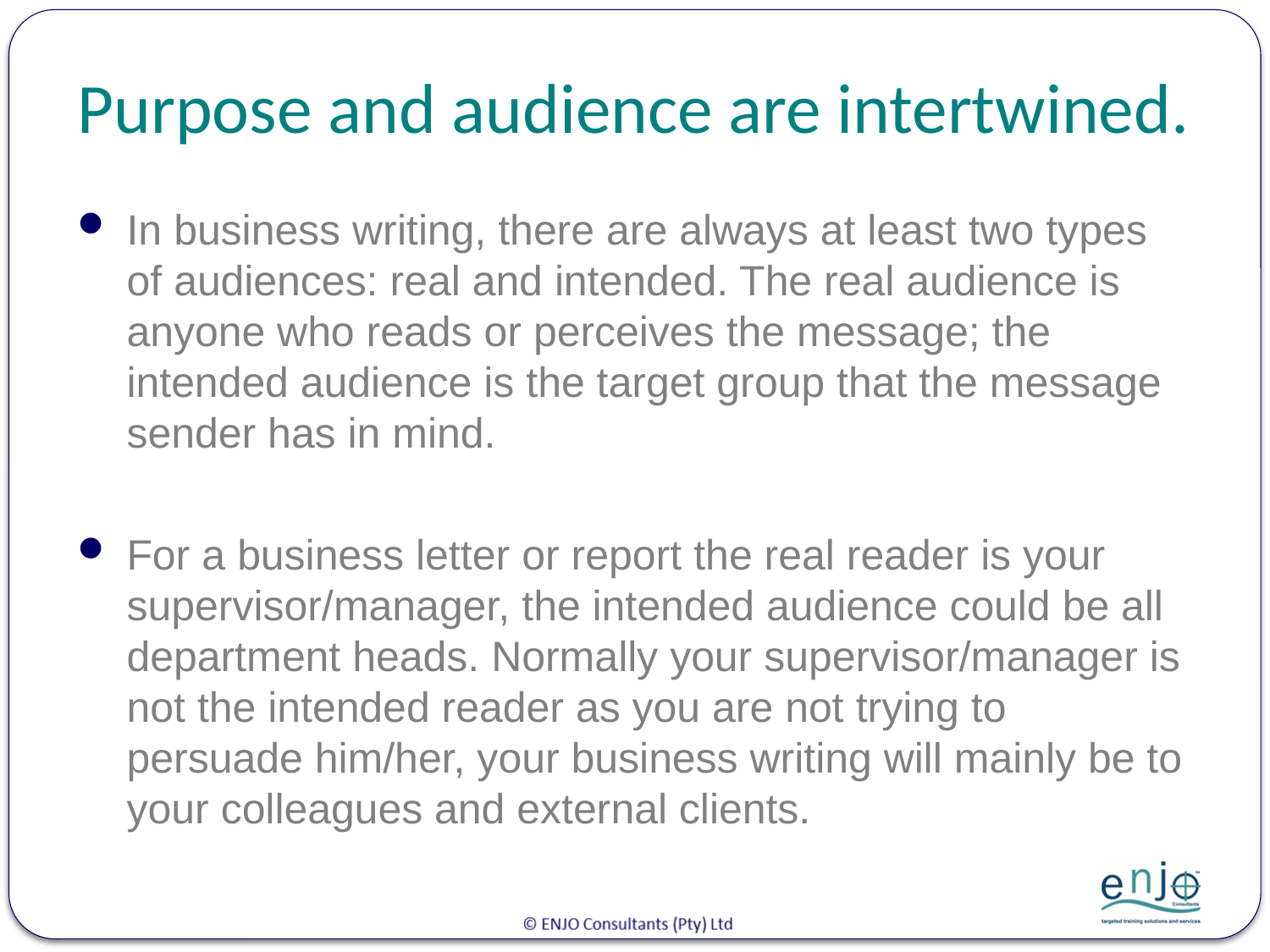

# Purpose and audience are intertwined.
In business writing, there are always at least two types of audiences: real and intended. The real audience is anyone who reads or perceives the message; the intended audience is the target group that the message sender has in mind.

For a business letter or report the real reader is your supervisor/manager, the intended audience could be all department heads. Normally your supervisor/manager is not the intended reader as you are not trying to persuade him/her, your business writing will mainly be to your colleagues and external clients.